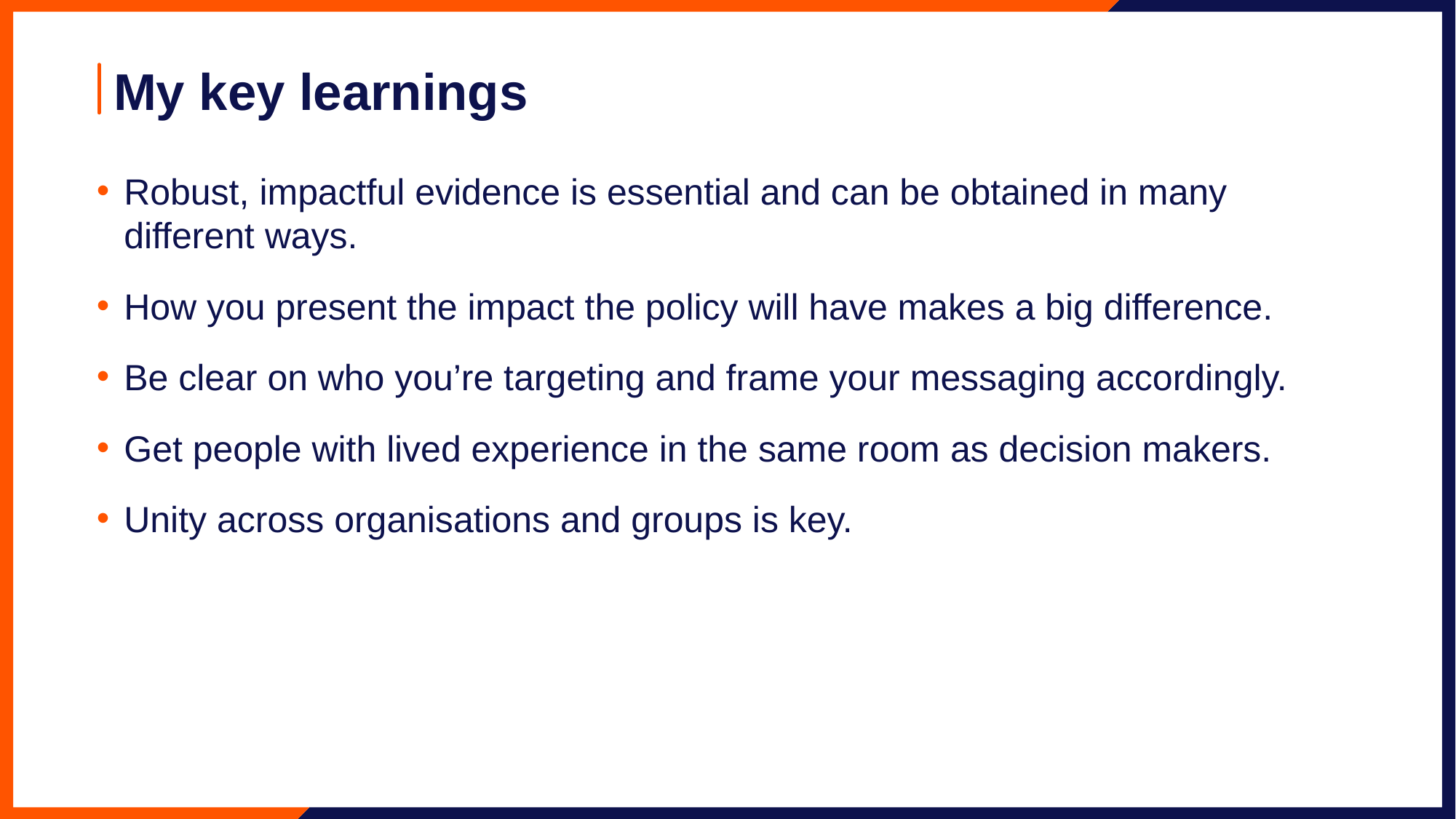

# My key learnings
Robust, impactful evidence is essential and can be obtained in many different ways.
How you present the impact the policy will have makes a big difference.
Be clear on who you’re targeting and frame your messaging accordingly.
Get people with lived experience in the same room as decision makers.
Unity across organisations and groups is key.